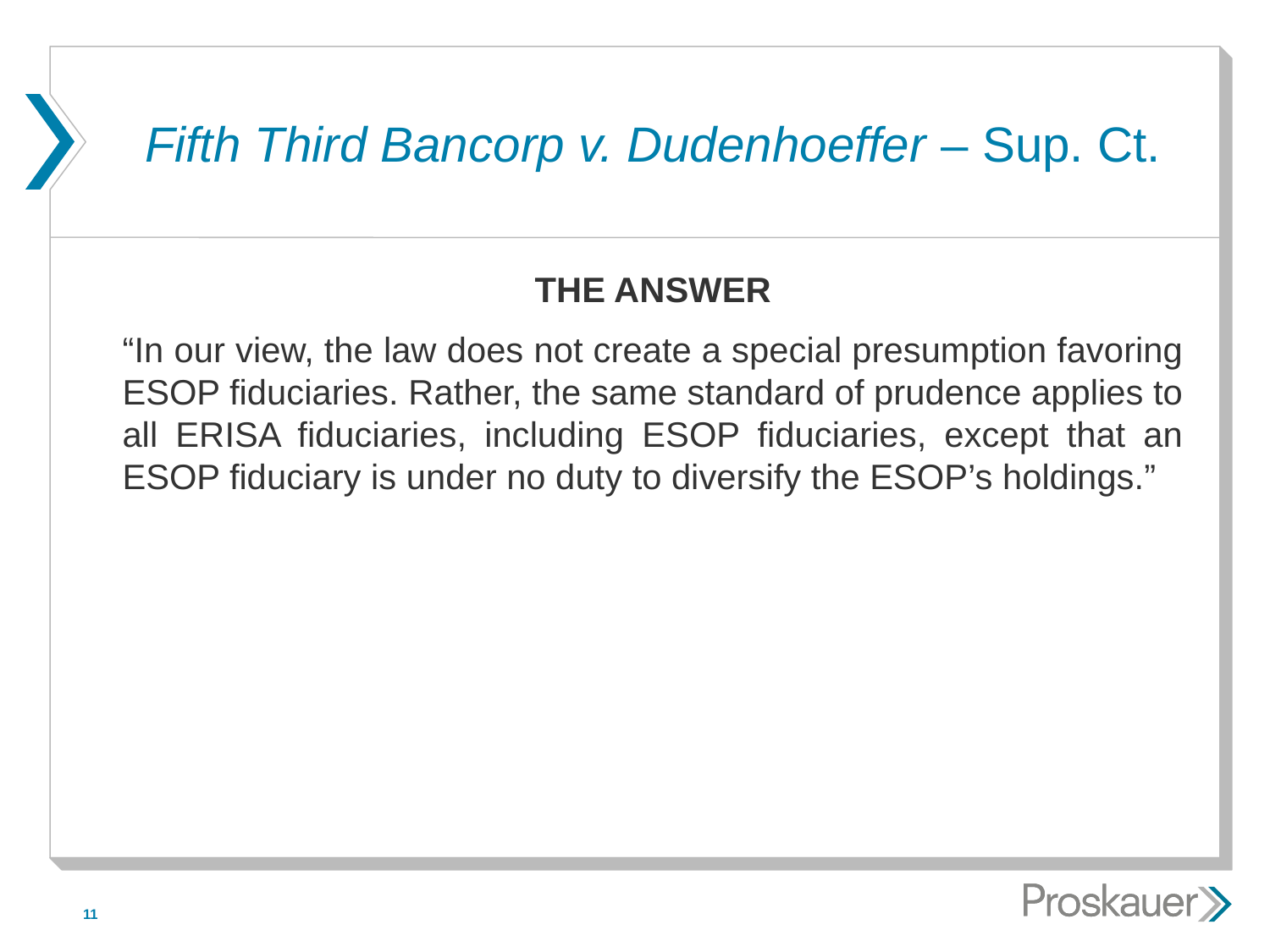

Fifth Third Bancorp v. Dudenhoeffer – Sup. Ct.
THE ANSWER
“In our view, the law does not create a special presumption favoring ESOP fiduciaries. Rather, the same standard of prudence applies to all ERISA fiduciaries, including ESOP fiduciaries, except that an ESOP fiduciary is under no duty to diversify the ESOP’s holdings.”

11